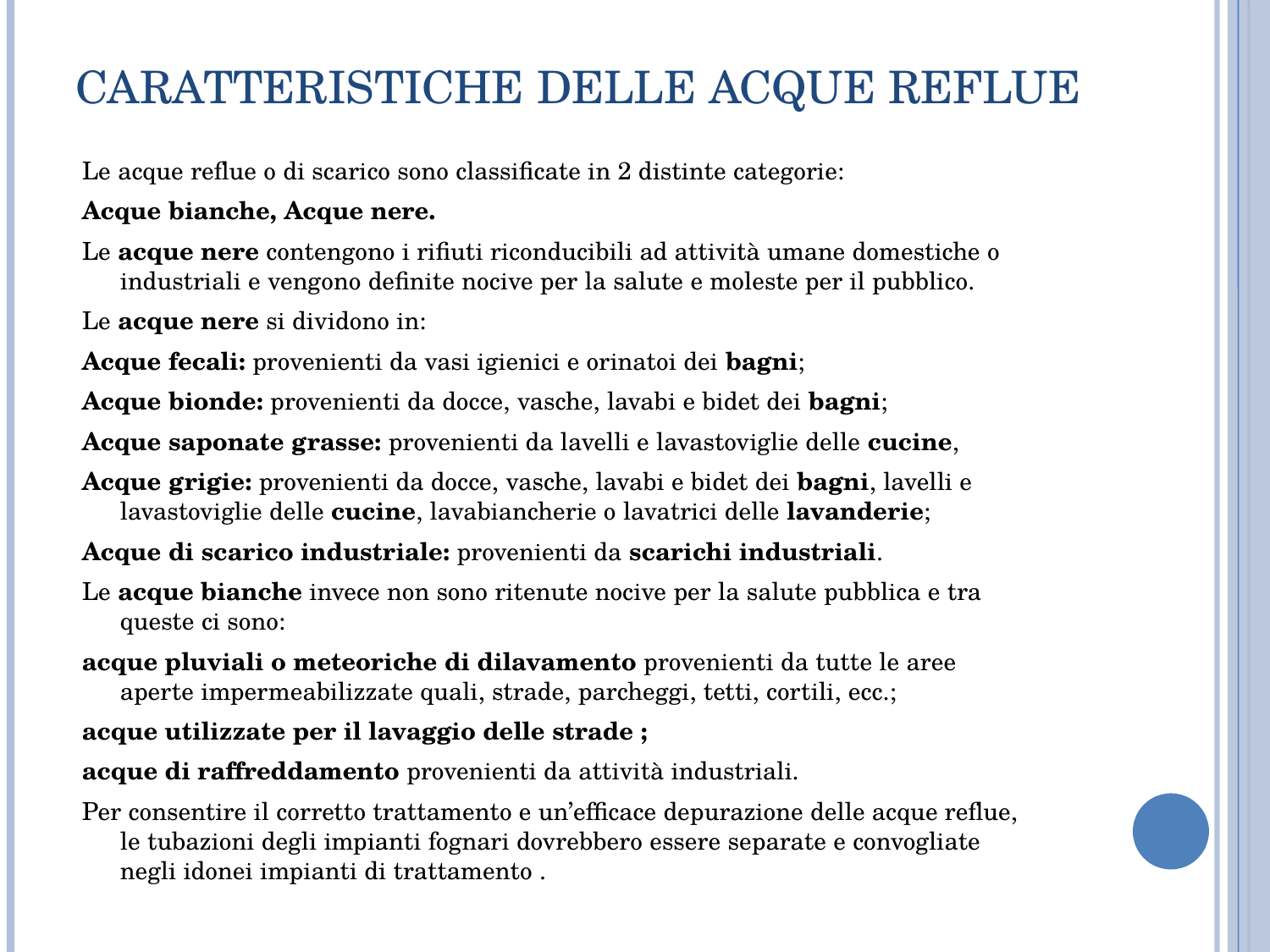

# Caratteristiche delle acque reflue
Le acque reflue o di scarico sono classificate in 2 distinte categorie:
Acque bianche, Acque nere.
Le acque nere contengono i rifiuti riconducibili ad attività umane domestiche o industriali e vengono definite nocive per la salute e moleste per il pubblico.
Le acque nere si dividono in:
Acque fecali: provenienti da vasi igienici e orinatoi dei bagni;
Acque bionde: provenienti da docce, vasche, lavabi e bidet dei bagni;
Acque saponate grasse: provenienti da lavelli e lavastoviglie delle cucine,
Acque grigie: provenienti da docce, vasche, lavabi e bidet dei bagni, lavelli e  lavastoviglie delle cucine, lavabiancherie o lavatrici delle lavanderie;
Acque di scarico industriale: provenienti da scarichi industriali.
Le acque bianche invece non sono ritenute nocive per la salute pubblica e tra queste ci sono:
acque pluviali o meteoriche di dilavamento provenienti da tutte le aree aperte impermeabilizzate quali, strade, parcheggi, tetti, cortili, ecc.;
acque utilizzate per il lavaggio delle strade ;
acque di raffreddamento provenienti da attività industriali.
Per consentire il corretto trattamento e un’efficace depurazione delle acque reflue, le tubazioni degli impianti fognari dovrebbero essere separate e convogliate negli idonei impianti di trattamento .